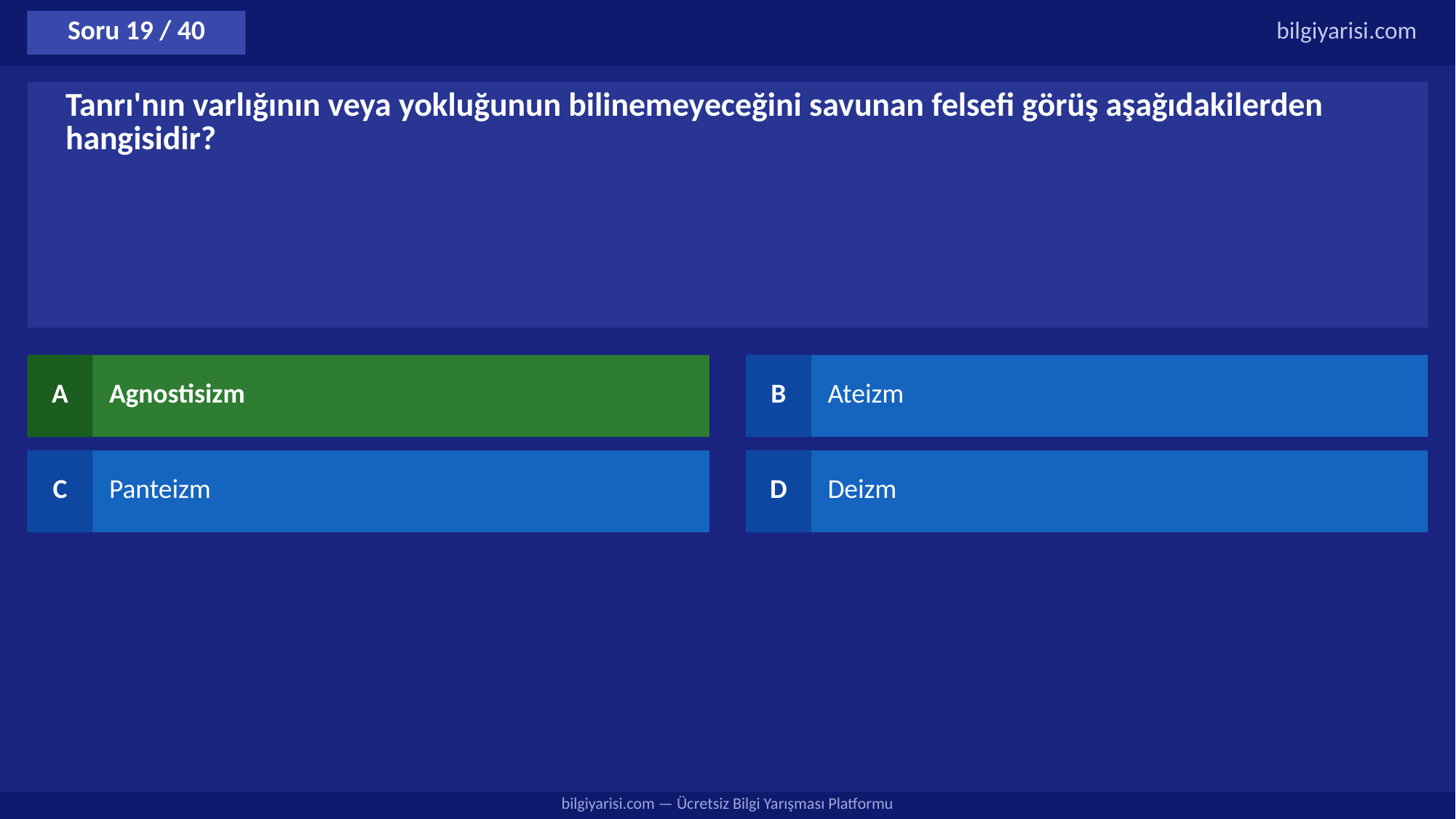

Soru 19 / 40
bilgiyarisi.com

Tanrı'nın varlığının veya yokluğunun bilinemeyeceğini savunan felsefi görüş aşağıdakilerden hangisidir?

A
Agnostisizm

B
Ateizm

C
Panteizm

D
Deizm
bilgiyarisi.com — Ücretsiz Bilgi Yarışması Platformu